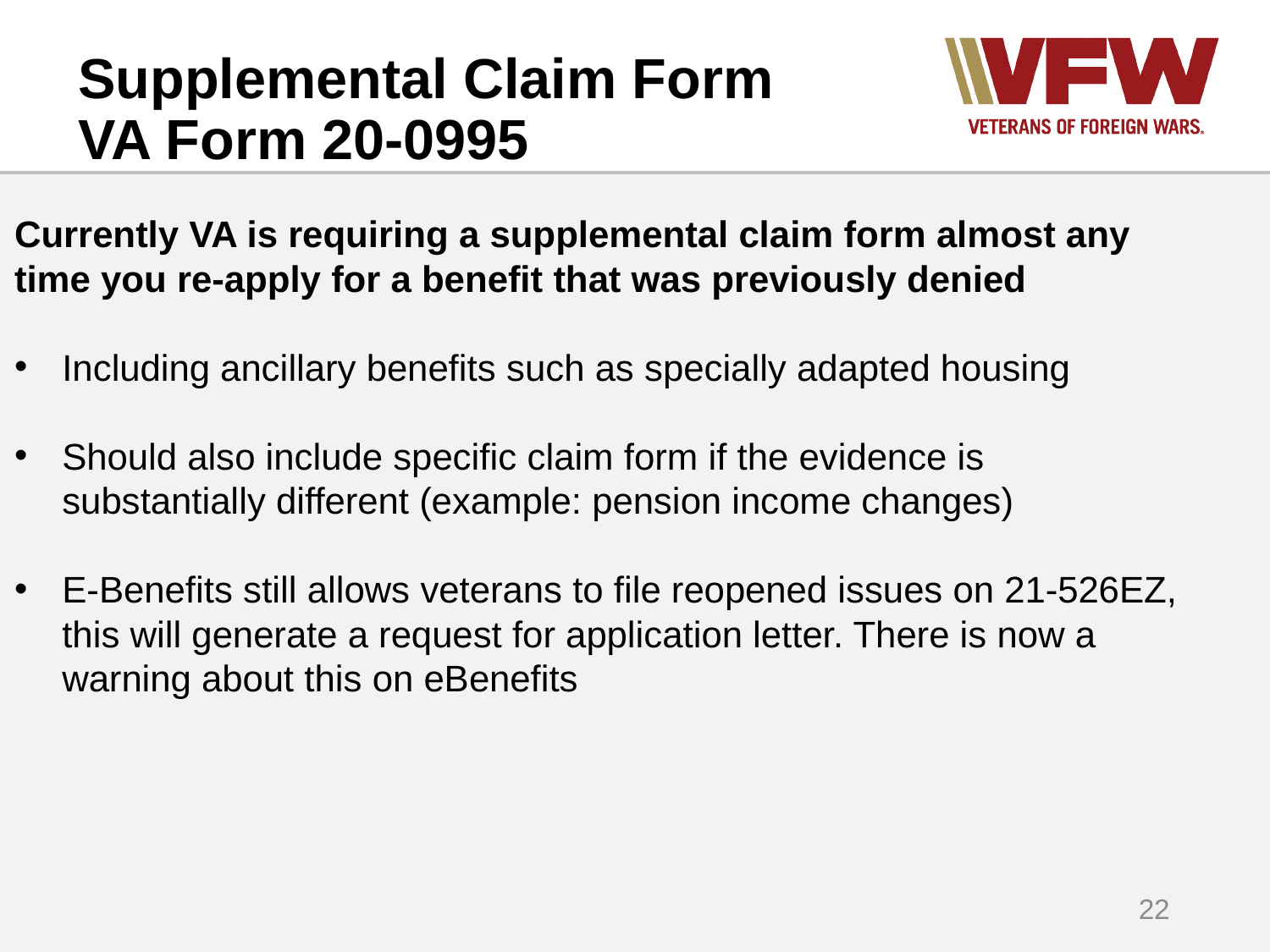

# Supplemental Claim Form VA Form 20-0995

Currently VA is requiring a supplemental claim form almost any time you re-apply for a benefit that was previously denied

Including ancillary benefits such as specially adapted housing

Should also include specific claim form if the evidence is substantially different (example: pension income changes)

E-Benefits still allows veterans to file reopened issues on 21-526EZ, this will generate a request for application letter. There is now a warning about this on eBenefits

22